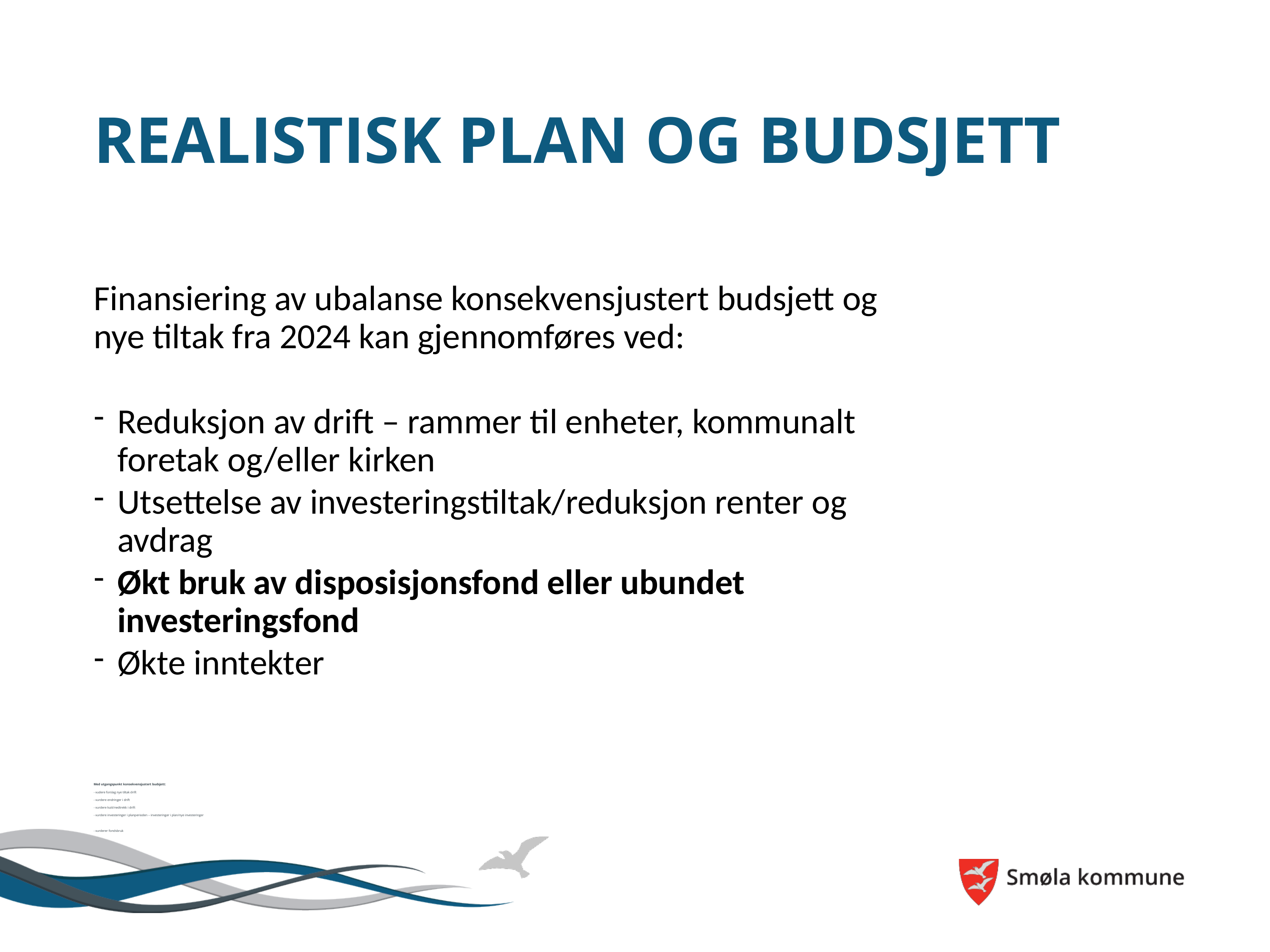

# realistisk plan og budsjett

Finansiering av ubalanse konsekvensjustert budsjett og nye tiltak fra 2024 kan gjennomføres ved:

Reduksjon av drift – rammer til enheter, kommunalt foretak og/eller kirken
Utsettelse av investeringstiltak/reduksjon renter og avdrag
Økt bruk av disposisjonsfond eller ubundet investeringsfond
Økte inntekter

Med utgangspunkt konsekvensjustert budsjett:
- vudere forslag nye tiltak drift
- vurdere endringer i drift
- vurdere kutt/nedtrekk i drift
- vurdere investeringer i planperioden – investeringer i plan/nye investeringer

- vurderer fondsbruk